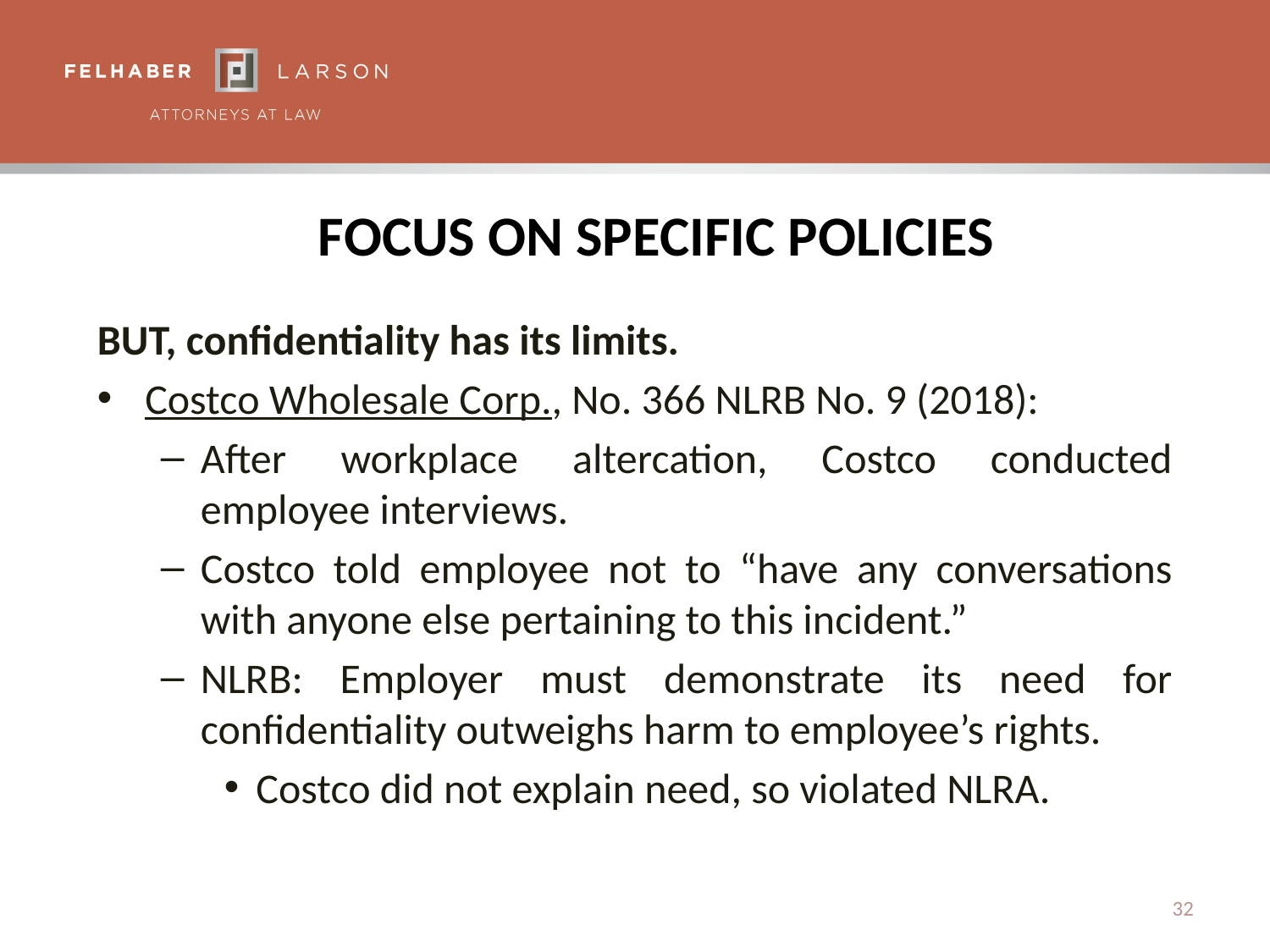

# Focus on Specific Policies
BUT, confidentiality has its limits.
Costco Wholesale Corp., No. 366 NLRB No. 9 (2018):
After workplace altercation, Costco conducted employee interviews.
Costco told employee not to “have any conversations with anyone else pertaining to this incident.”
NLRB: Employer must demonstrate its need for confidentiality outweighs harm to employee’s rights.
Costco did not explain need, so violated NLRA.

32